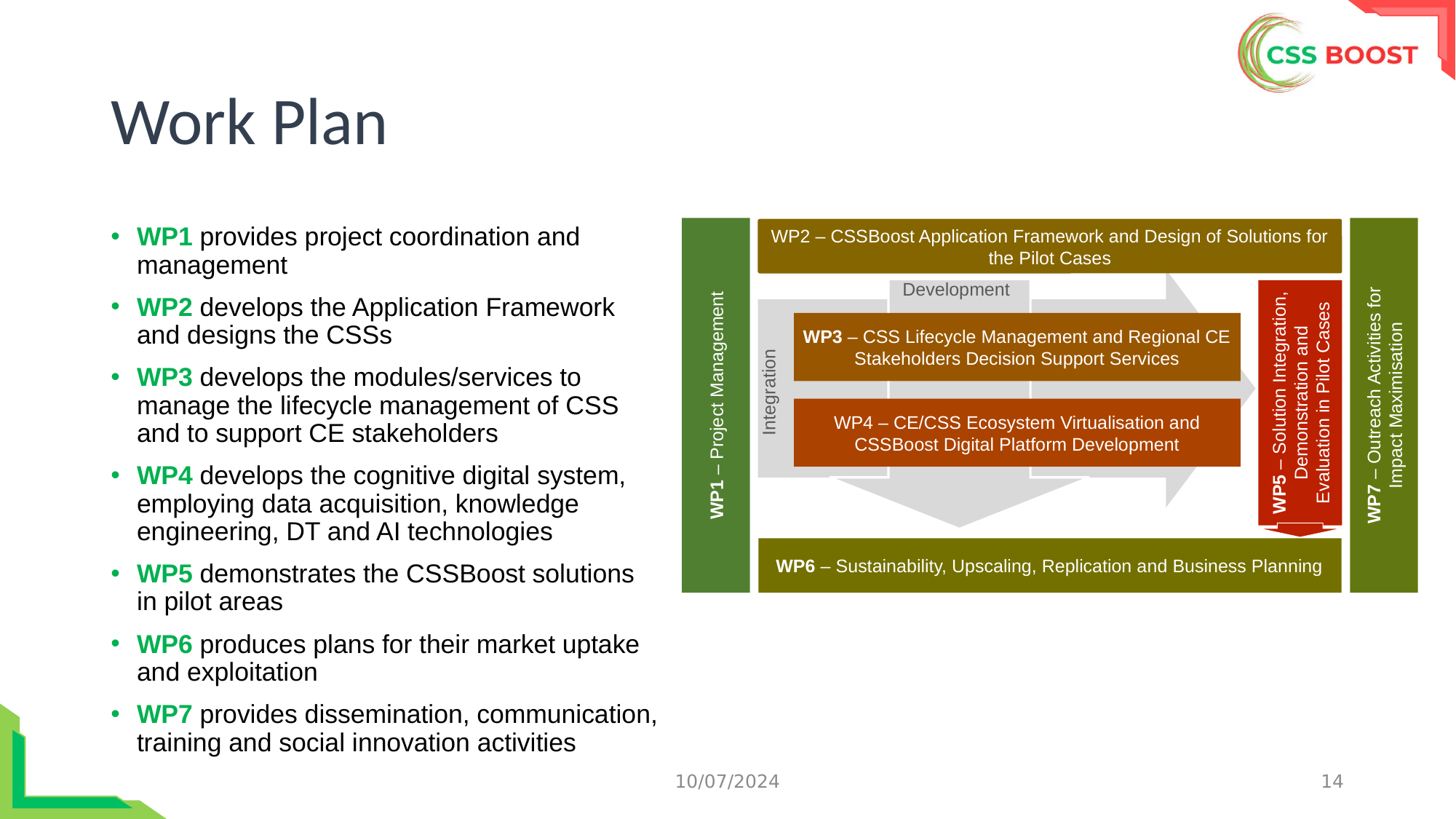

# Work Plan
WP1 provides project coordination and management
WP2 develops the Application Framework and designs the CSSs
WP3 develops the modules/services to manage the lifecycle management of CSS and to support CE stakeholders
WP4 develops the cognitive digital system, employing data acquisition, knowledge engineering, DT and AI technologies
WP5 demonstrates the CSSBoost solutions in pilot areas
WP6 produces plans for their market uptake and exploitation
WP7 provides dissemination, communication, training and social innovation activities

WP2 – CSSBoost Application Framework and Design of Solutions for the Pilot Cases

Development

WP3 – CSS Lifecycle Management and Regional CE Stakeholders Decision Support Services
WP5 – Solution Integration, Demonstration and Evaluation in Pilot Cases
WP1 – Project Management
WP7 – Outreach Activities for Impact Maximisation
Integration
WP4 – CE/CSS Ecosystem Virtualisation and CSSBoost Digital Platform Development

WP6 – Sustainability, Upscaling, Replication and Business Planning

10/07/2024
14